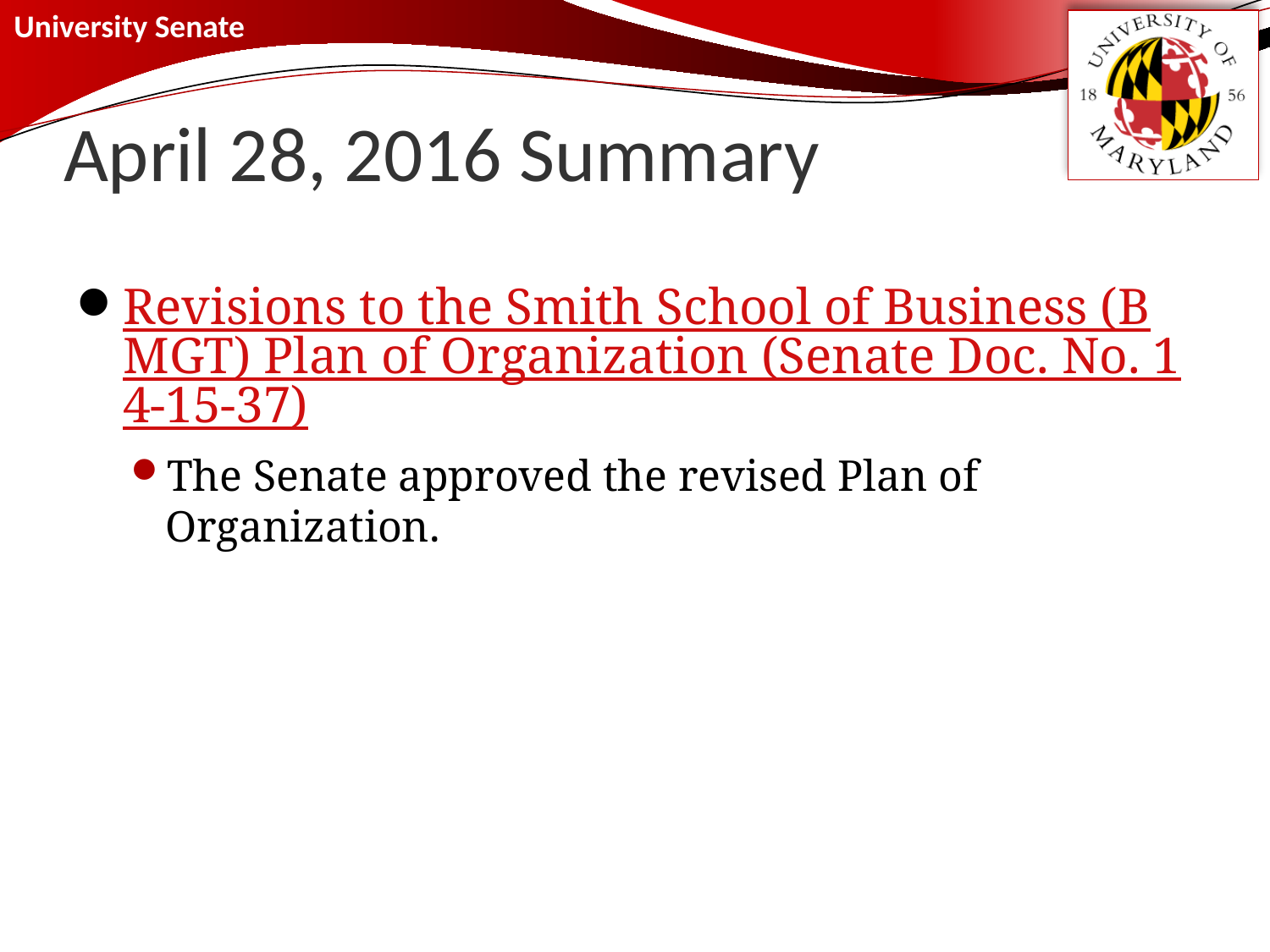

# April 28, 2016 Summary
Revisions to the Smith School of Business (BMGT) Plan of Organization (Senate Doc. No. 14-15-37)
The Senate approved the revised Plan of Organization.